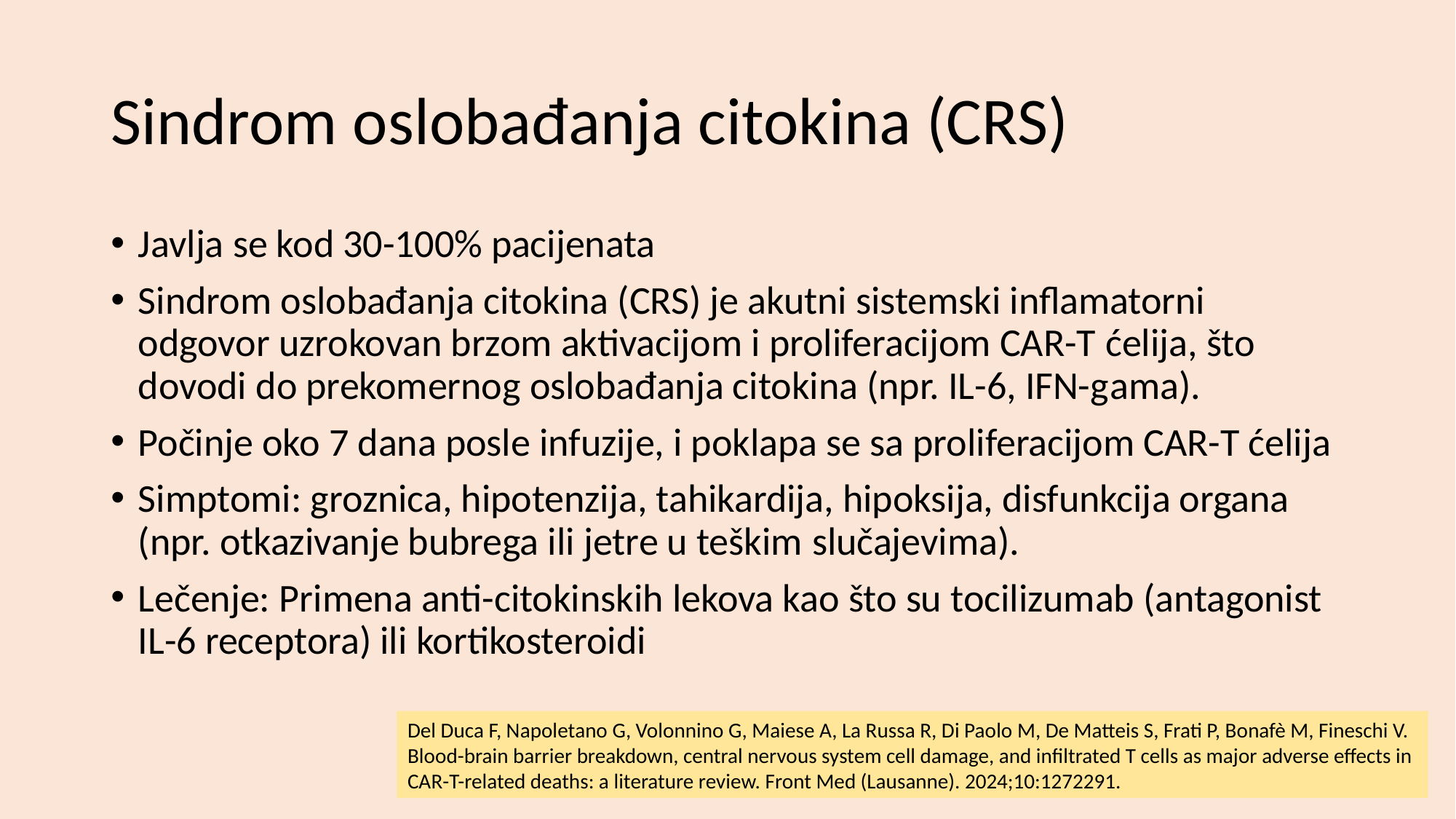

# Sindrom oslobađanja citokina (CRS)
Javlja se kod 30-100% pacijenata
Sindrom oslobađanja citokina (CRS) je akutni sistemski inflamatorni odgovor uzrokovan brzom aktivacijom i proliferacijom CAR-T ćelija, što dovodi do prekomernog oslobađanja citokina (npr. IL-6, IFN-gama).
Počinje oko 7 dana posle infuzije, i poklapa se sa proliferacijom CAR-T ćelija
Simptomi: groznica, hipotenzija, tahikardija, hipoksija, disfunkcija organa (npr. otkazivanje bubrega ili jetre u teškim slučajevima).
Lečenje: Primena anti-citokinskih lekova kao što su tocilizumab (antagonist IL-6 receptora) ili kortikosteroidi
Del Duca F, Napoletano G, Volonnino G, Maiese A, La Russa R, Di Paolo M, De Matteis S, Frati P, Bonafè M, Fineschi V.
Blood-brain barrier breakdown, central nervous system cell damage, and infiltrated T cells as major adverse effects in
CAR-T-related deaths: a literature review. Front Med (Lausanne). 2024;10:1272291.